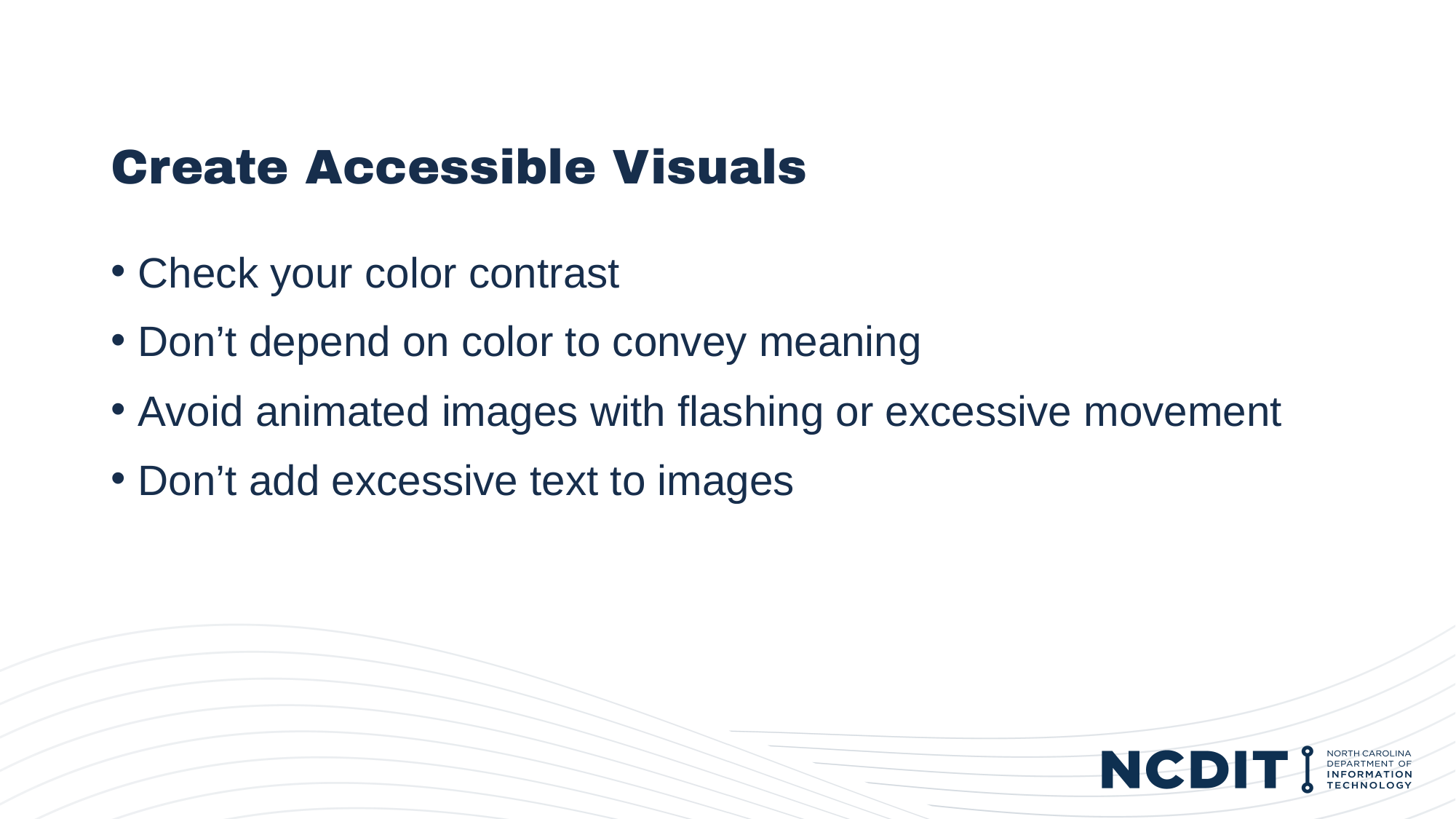

# Create Accessible Visuals
Check your color contrast
Don’t depend on color to convey meaning
Avoid animated images with flashing or excessive movement
Don’t add excessive text to images